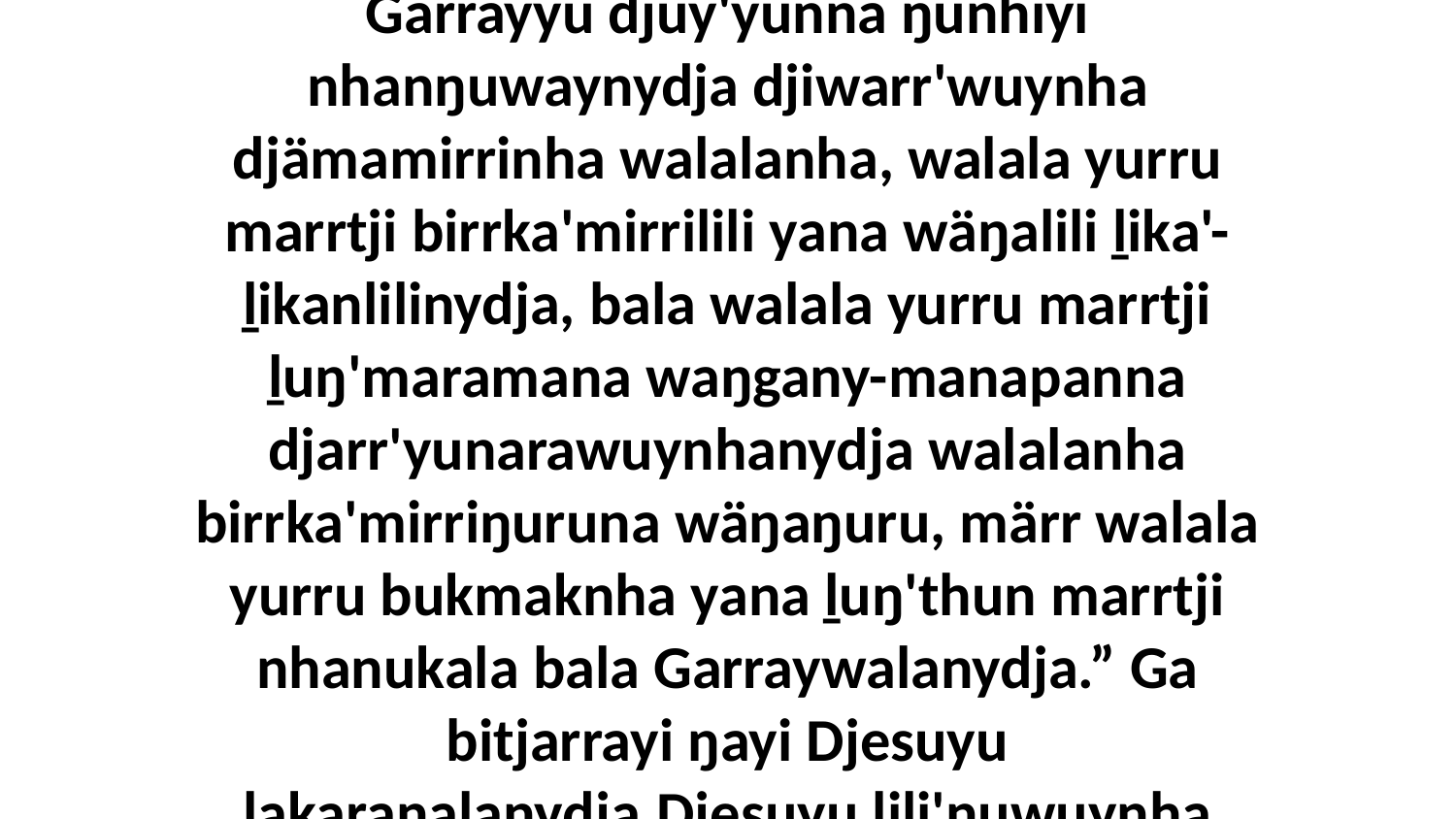

27 Yo, ŋulinyaramirriyu liŋgu ŋayi yurru Garrayyu djuy'yunna ŋunhiyi nhanŋuwaynydja djiwarr'wuynha djämamirrinha walalanha, walala yurru marrtji birrka'mirrilili yana wäŋalili ḻika'-ḻikanlilinydja, bala walala yurru marrtji ḻuŋ'maramana waŋgany-manapanna djarr'yunarawuynhanydja walalanha birrka'mirriŋuruna wäŋaŋuru, märr walala yurru bukmaknha yana ḻuŋ'thun marrtji nhanukala bala Garraywalanydja.” Ga bitjarrayi ŋayi Djesuyu ḻakaraŋalanydja.Djesuyu lili'ŋuwuynha ḻakaraŋala roŋinyarawuy ŋanyapinyay ŋayi